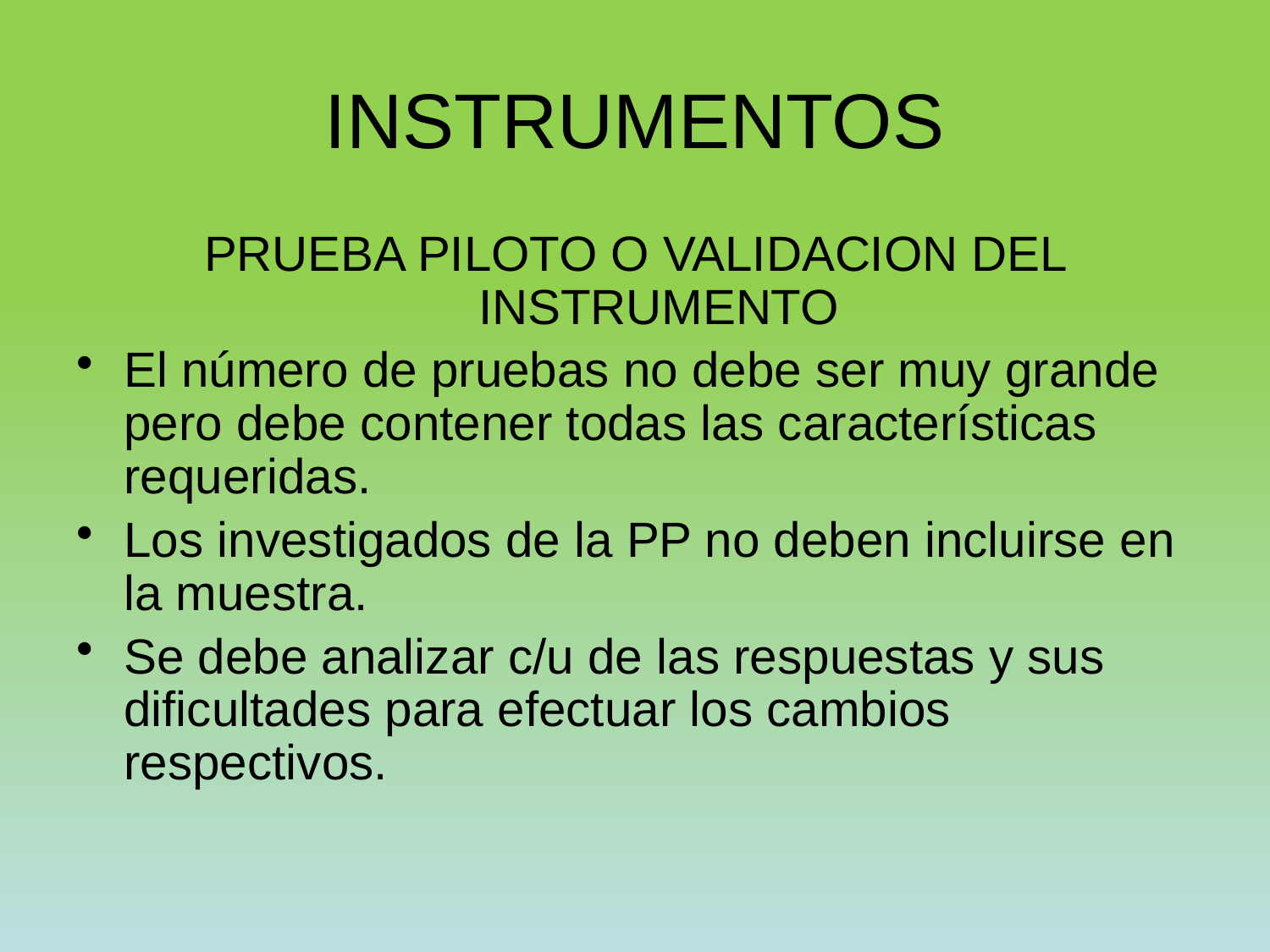

# INSTRUMENTOS
PRUEBA PILOTO O VALIDACION DEL INSTRUMENTO
El número de pruebas no debe ser muy grande pero debe contener todas las características requeridas.
Los investigados de la PP no deben incluirse en la muestra.
Se debe analizar c/u de las respuestas y sus dificultades para efectuar los cambios respectivos.